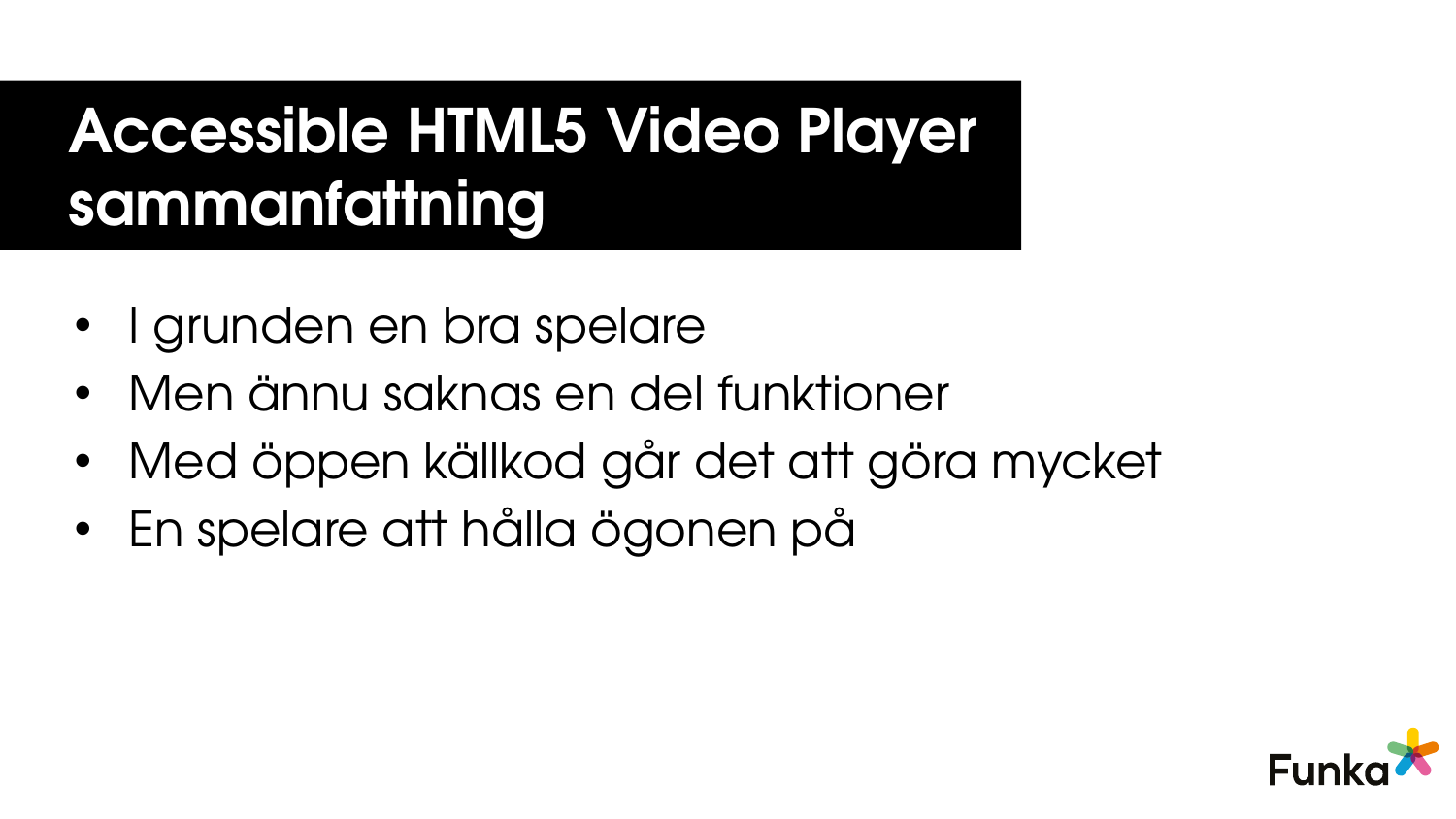

# Accessible HTML5 Video Player sammanfattning
I grunden en bra spelare
Men ännu saknas en del funktioner
Med öppen källkod går det att göra mycket
En spelare att hålla ögonen på